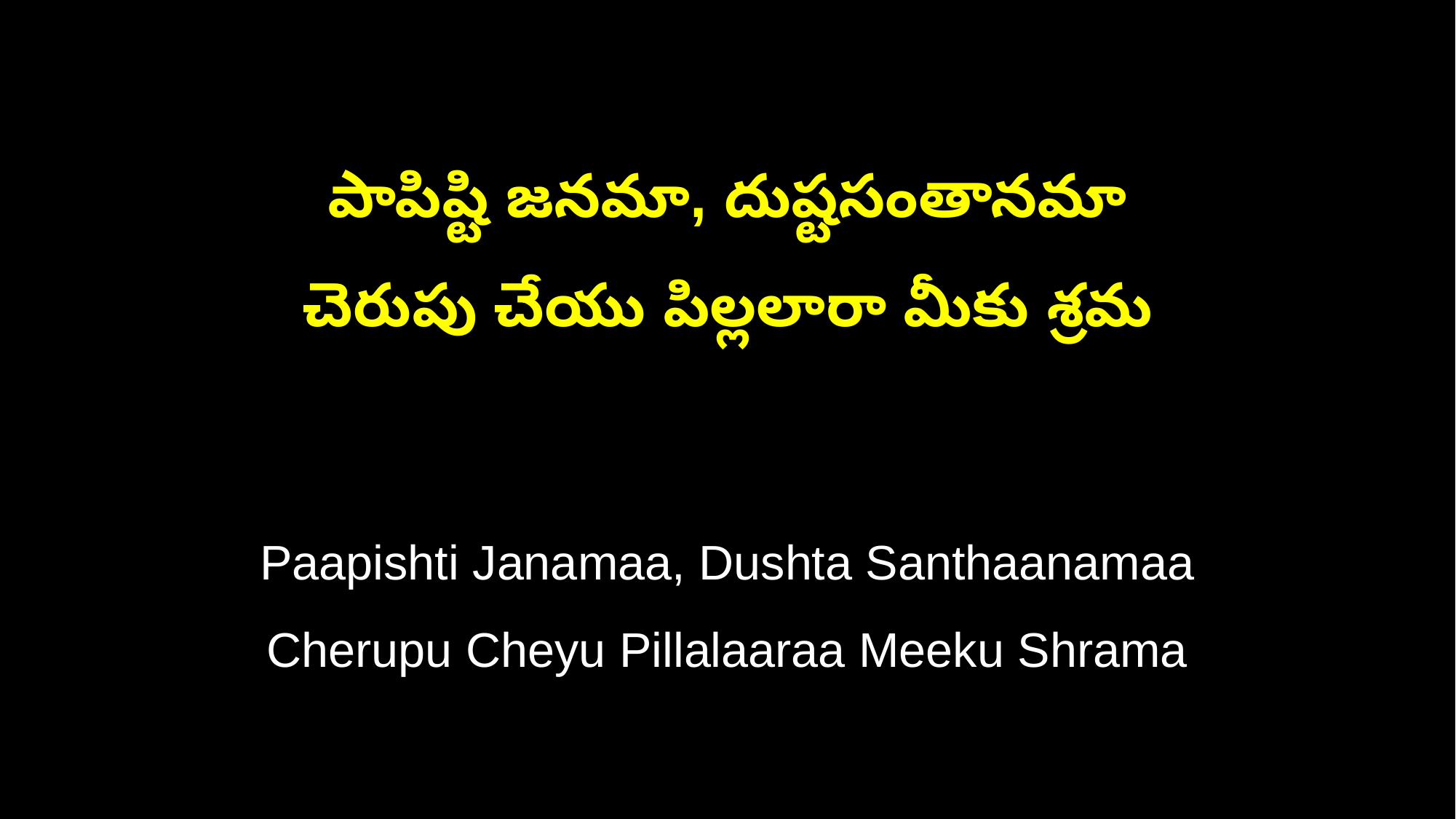

పాపిష్టి జనమా, దుష్టసంతానమా
చెరుపు చేయు పిల్లలారా మీకు శ్రమ
Paapishti Janamaa, Dushta Santhaanamaa
Cherupu Cheyu Pillalaaraa Meeku Shrama